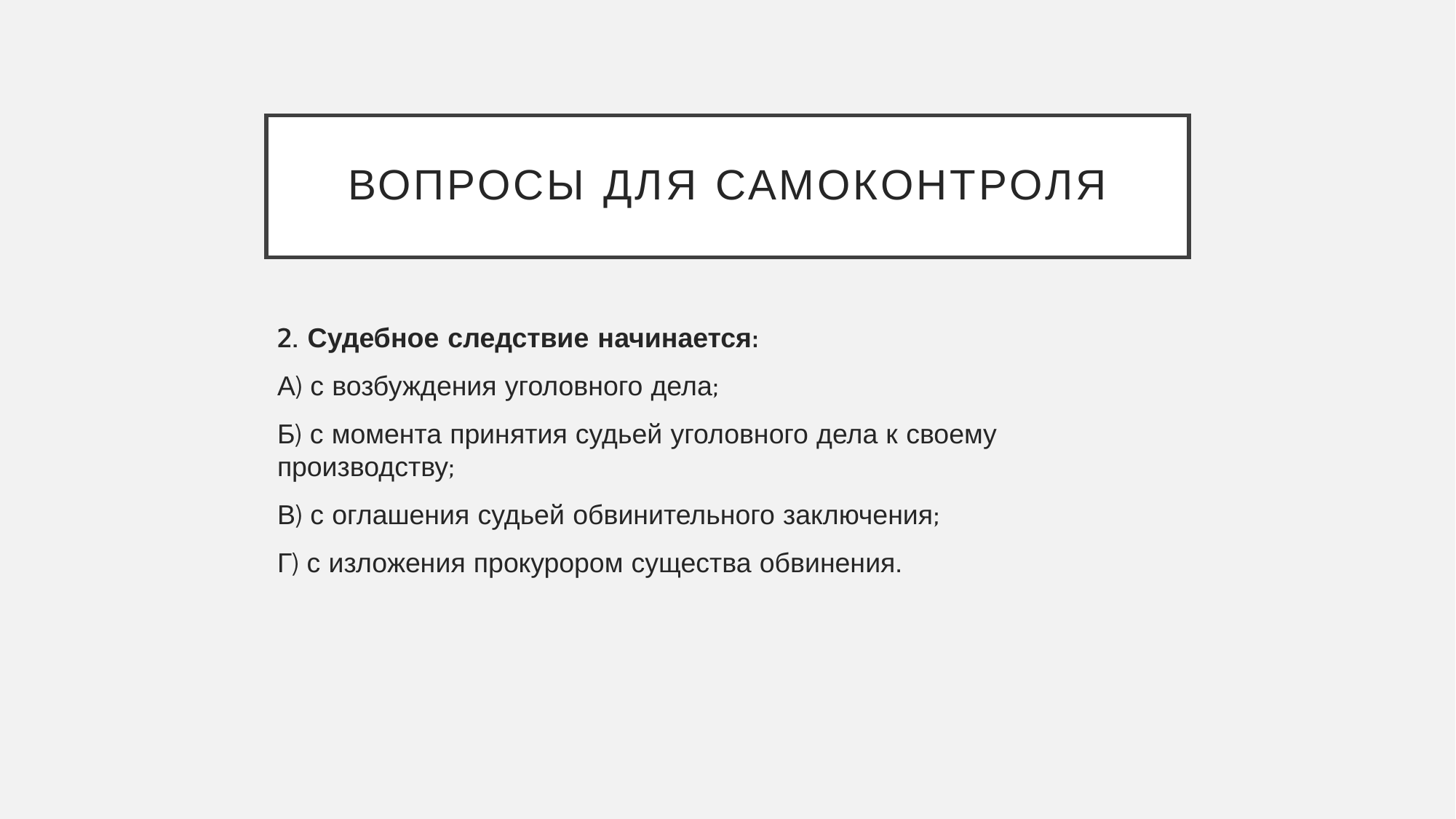

# ВОПРОСЫ ДЛЯ САМОКОНТРОЛЯ
2. Судебное следствие начинается:
А) с возбуждения уголовного дела;
Б) с момента принятия судьей уголовного дела к своему производству;
В) с оглашения судьей обвинительного заключения;
Г) с изложения прокурором существа обвинения.